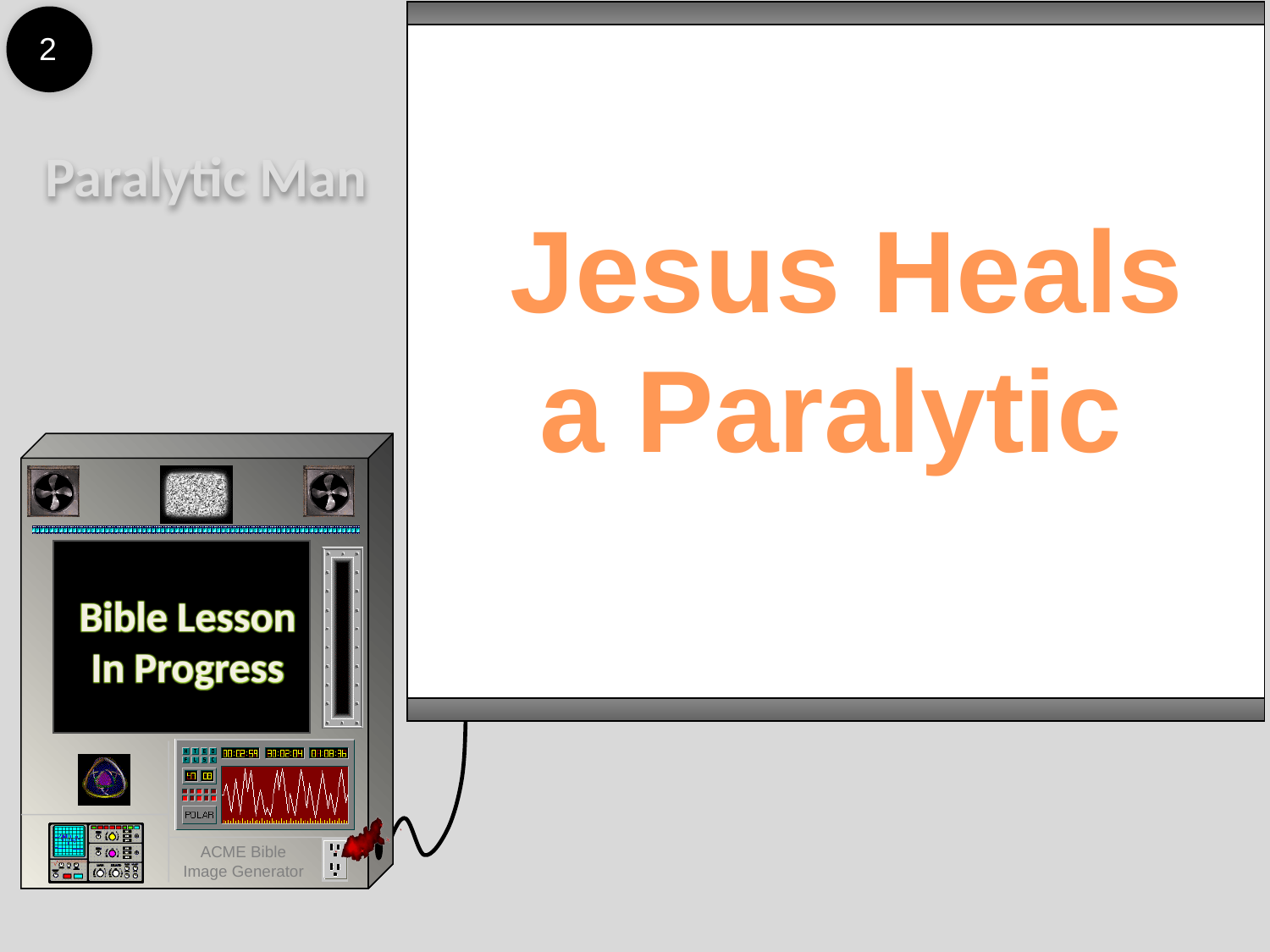

2
Paralytic Man
 Jesus Heals a Paralytic